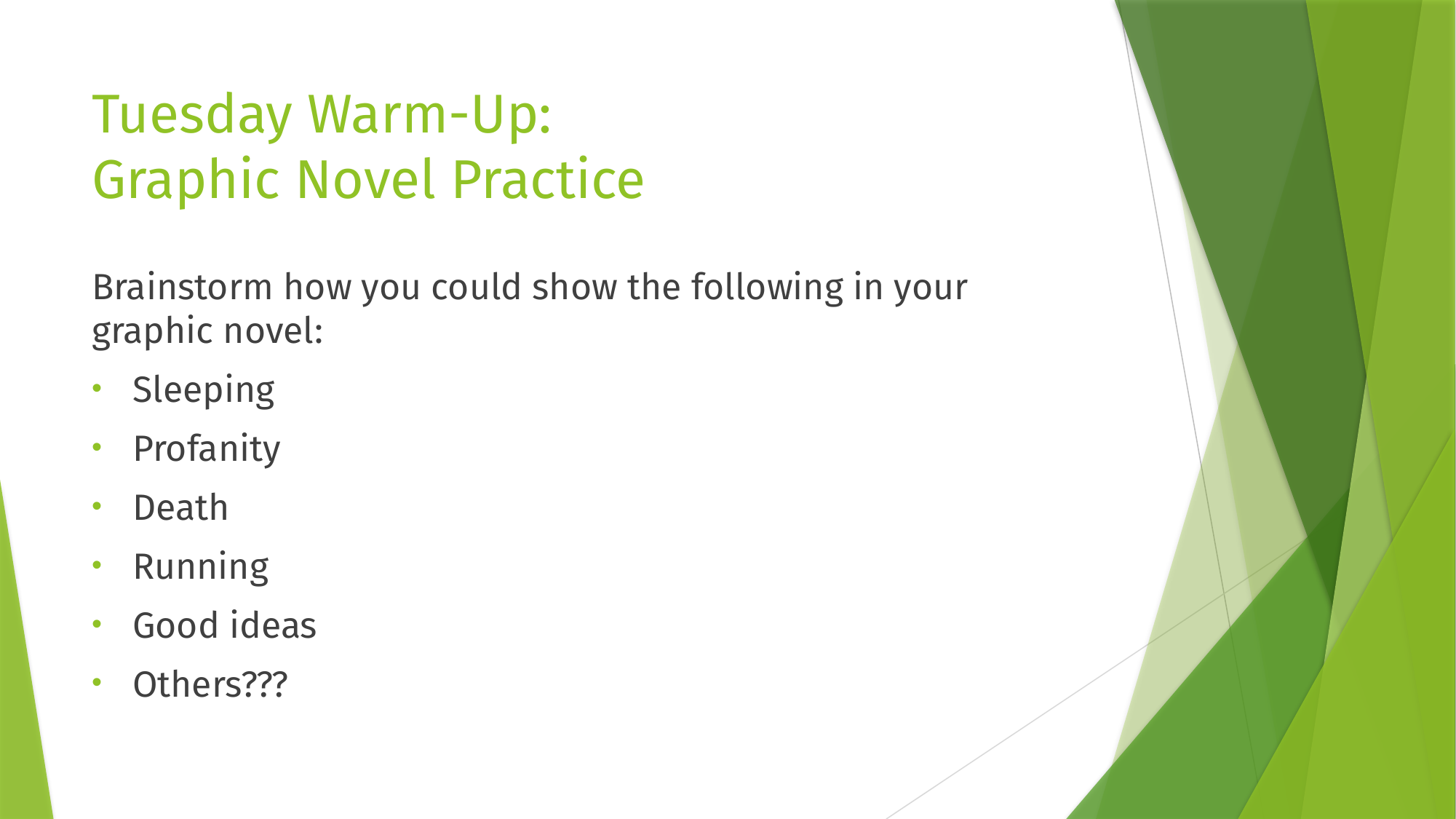

# Tuesday Warm-Up: Graphic Novel Practice
Brainstorm how you could show the following in your graphic novel:
Sleeping
Profanity
Death
Running
Good ideas
Others???